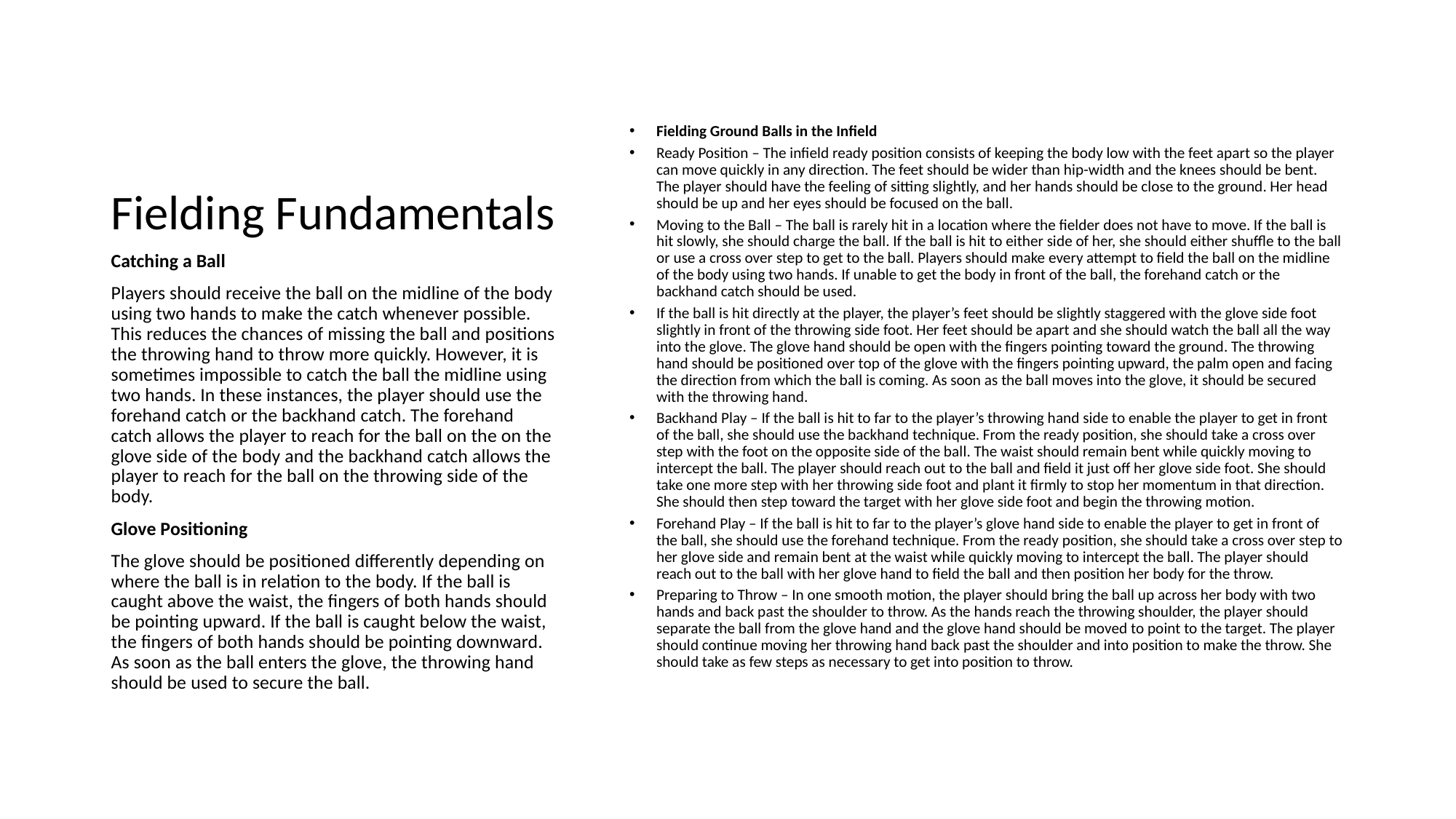

# Fielding Fundamentals
Fielding Ground Balls in the Infield
Ready Position – The infield ready position consists of keeping the body low with the feet apart so the player can move quickly in any direction. The feet should be wider than hip-width and the knees should be bent. The player should have the feeling of sitting slightly, and her hands should be close to the ground. Her head should be up and her eyes should be focused on the ball.
Moving to the Ball – The ball is rarely hit in a location where the fielder does not have to move. If the ball is hit slowly, she should charge the ball. If the ball is hit to either side of her, she should either shuffle to the ball or use a cross over step to get to the ball. Players should make every attempt to field the ball on the midline of the body using two hands. If unable to get the body in front of the ball, the forehand catch or the backhand catch should be used.
If the ball is hit directly at the player, the player’s feet should be slightly staggered with the glove side foot slightly in front of the throwing side foot. Her feet should be apart and she should watch the ball all the way into the glove. The glove hand should be open with the fingers pointing toward the ground. The throwing hand should be positioned over top of the glove with the fingers pointing upward, the palm open and facing the direction from which the ball is coming. As soon as the ball moves into the glove, it should be secured with the throwing hand.
Backhand Play – If the ball is hit to far to the player’s throwing hand side to enable the player to get in front of the ball, she should use the backhand technique. From the ready position, she should take a cross over step with the foot on the opposite side of the ball. The waist should remain bent while quickly moving to intercept the ball. The player should reach out to the ball and field it just off her glove side foot. She should take one more step with her throwing side foot and plant it firmly to stop her momentum in that direction. She should then step toward the target with her glove side foot and begin the throwing motion.
Forehand Play – If the ball is hit to far to the player’s glove hand side to enable the player to get in front of the ball, she should use the forehand technique. From the ready position, she should take a cross over step to her glove side and remain bent at the waist while quickly moving to intercept the ball. The player should reach out to the ball with her glove hand to field the ball and then position her body for the throw.
Preparing to Throw – In one smooth motion, the player should bring the ball up across her body with two hands and back past the shoulder to throw. As the hands reach the throwing shoulder, the player should separate the ball from the glove hand and the glove hand should be moved to point to the target. The player should continue moving her throwing hand back past the shoulder and into position to make the throw. She should take as few steps as necessary to get into position to throw.

Catching a Ball
Players should receive the ball on the midline of the body using two hands to make the catch whenever possible. This reduces the chances of missing the ball and positions the throwing hand to throw more quickly. However, it is sometimes impossible to catch the ball the midline using two hands. In these instances, the player should use the forehand catch or the backhand catch. The forehand catch allows the player to reach for the ball on the on the glove side of the body and the backhand catch allows the player to reach for the ball on the throwing side of the body.
Glove Positioning
The glove should be positioned differently depending on where the ball is in relation to the body. If the ball is caught above the waist, the fingers of both hands should be pointing upward. If the ball is caught below the waist, the fingers of both hands should be pointing downward. As soon as the ball enters the glove, the throwing hand should be used to secure the ball.